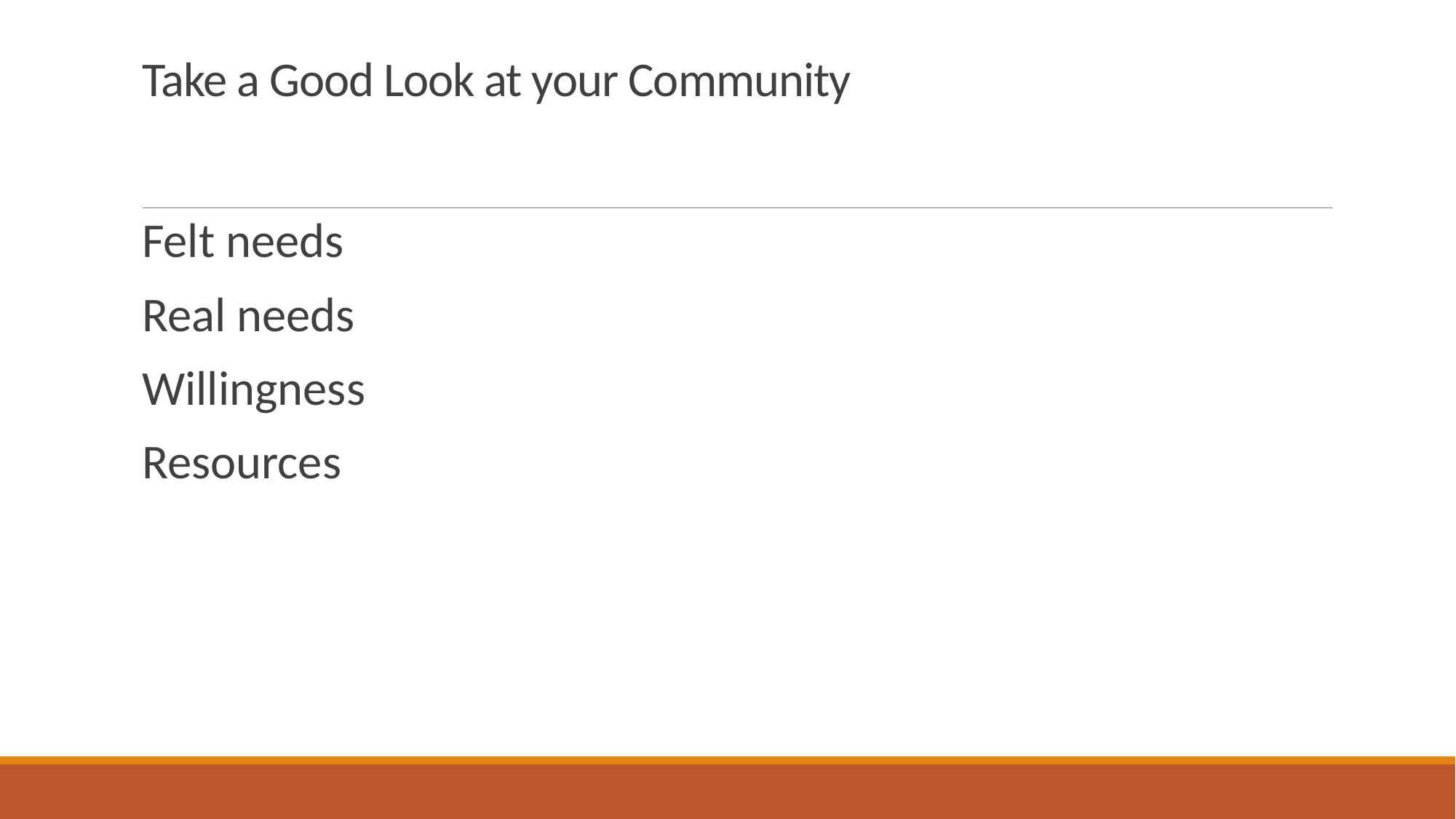

# Take a Good Look at your Community
Felt needs
Real needs
Willingness
Resources